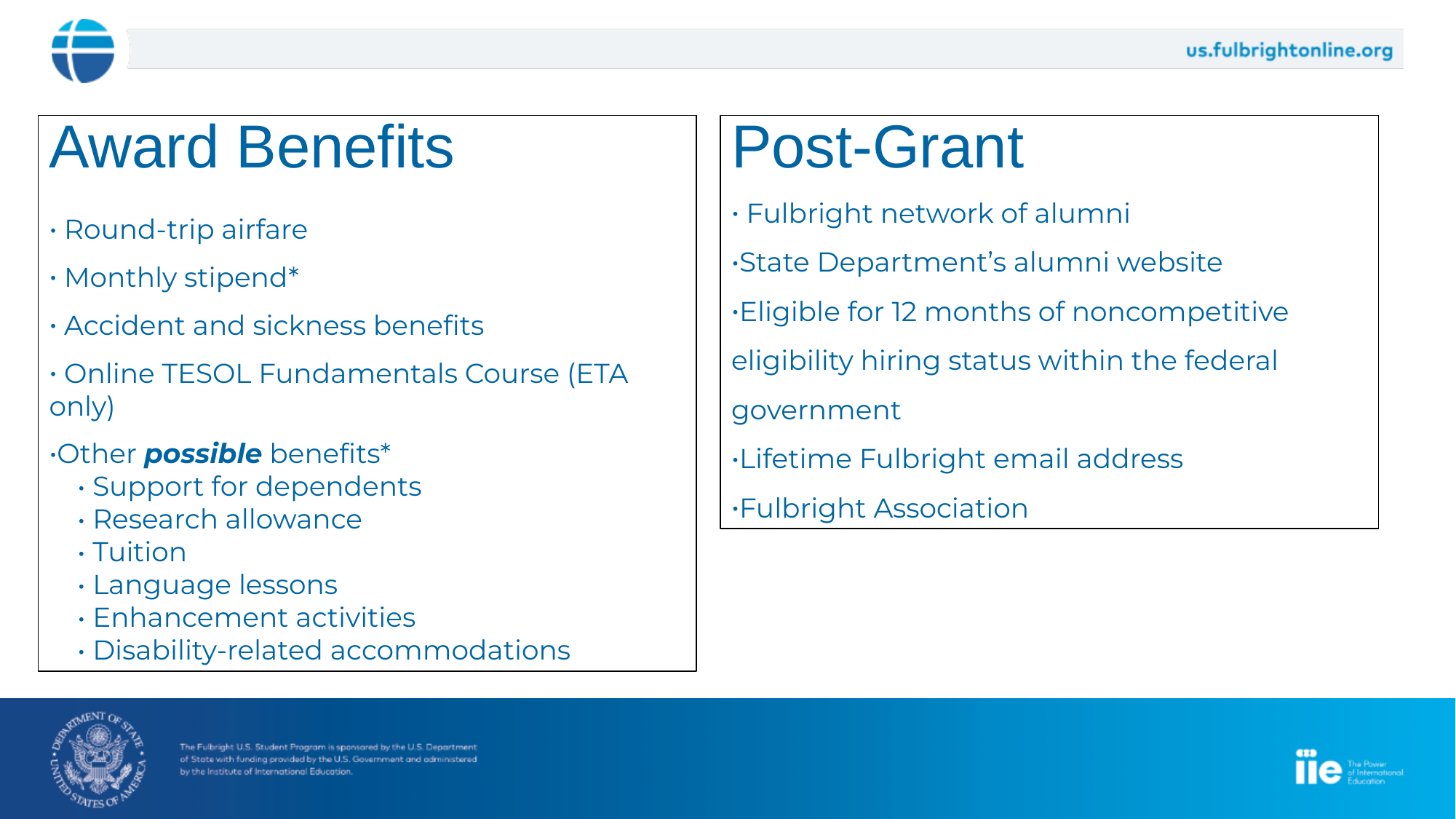

Award Benefits
 Round-trip airfare
 Monthly stipend*
 Accident and sickness benefits
 Online TESOL Fundamentals Course (ETA only)
Other possible benefits*
    • Support for dependents
    • Research allowance
    • Tuition
    • Language lessons
    • Enhancement activities
    • Disability-related accommodations
Post-Grant
 Fulbright network of alumni
State Department’s alumni website
Eligible for 12 months of noncompetitive eligibility hiring status within the federal government
Lifetime Fulbright email address
Fulbright Association